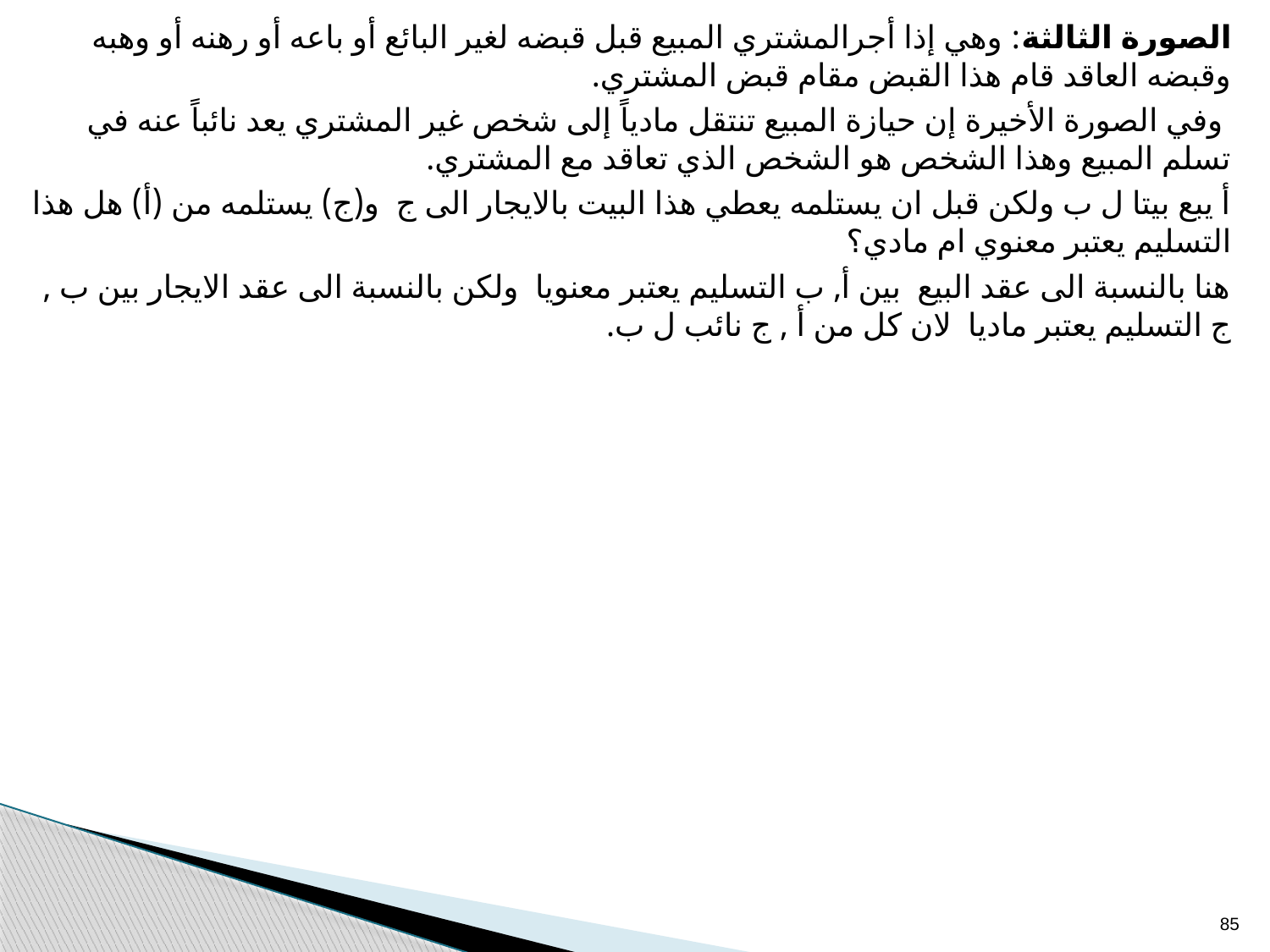

الصورة الثالثة: وهي إذا أجرالمشتري المبيع قبل قبضه لغير البائع أو باعه أو رهنه أو وهبه وقبضه العاقد قام هذا القبض مقام قبض المشتري.
 وفي الصورة الأخيرة إن حيازة المبيع تنتقل مادياً إلى شخص غير المشتري يعد نائباً عنه في تسلم المبيع وهذا الشخص هو الشخص الذي تعاقد مع المشتري.
أ يبع بيتا ل ب ولكن قبل ان يستلمه يعطي هذا البيت بالايجار الى ج  و(ج) يستلمه من (أ) هل هذا التسليم يعتبر معنوي ام مادي؟
هنا بالنسبة الى عقد البيع  بين أ, ب التسليم يعتبر معنويا  ولكن بالنسبة الى عقد الايجار بين ب , ج التسليم يعتبر ماديا  لان كل من أ , ج نائب ل ب.

85